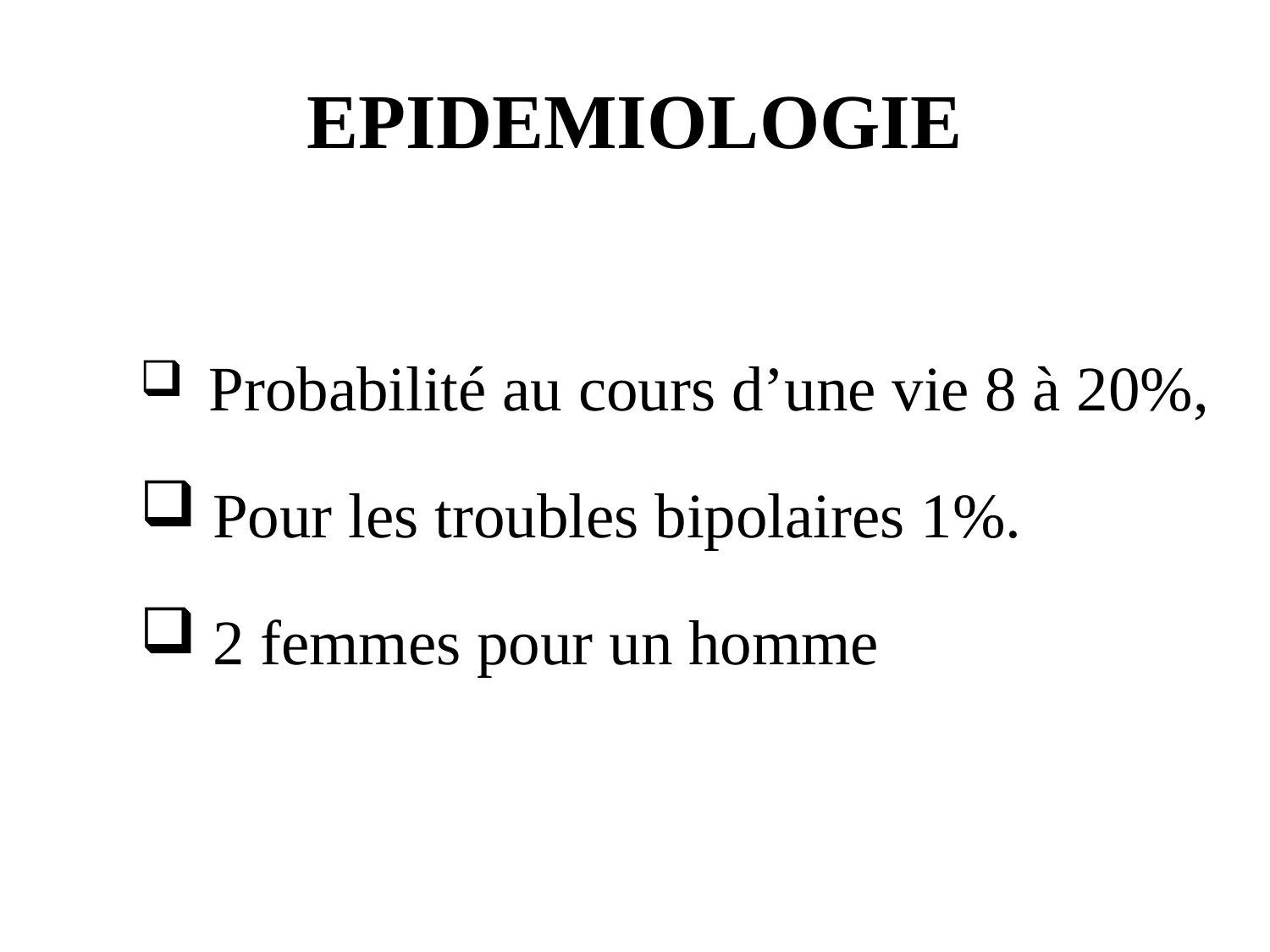

# EPIDEMIOLOGIE

  Probabilité au cours d’une vie 8 à 20%,
 Pour les troubles bipolaires 1%.
 2 femmes pour un homme